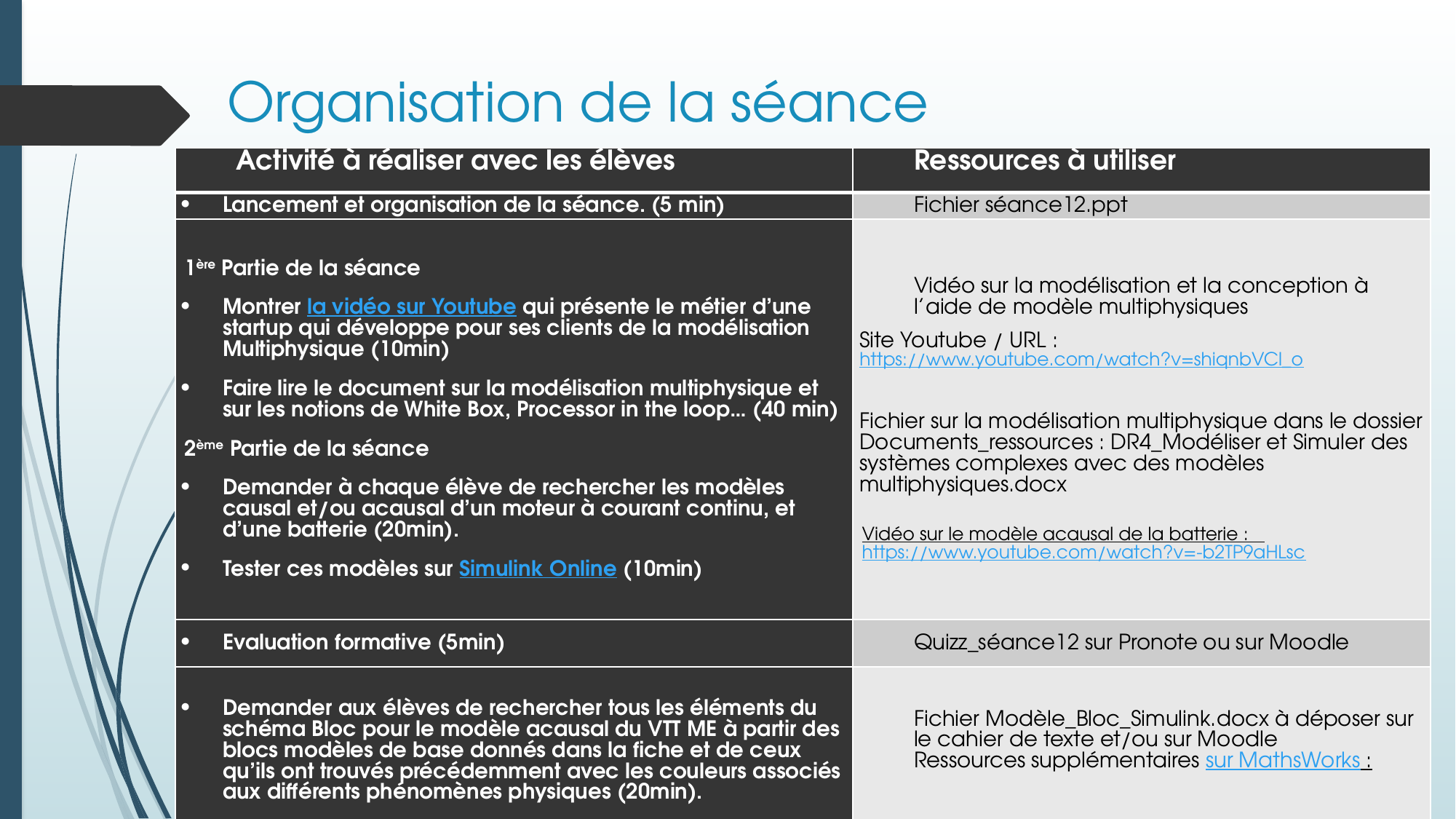

# Organisation de la séance
| Activité à réaliser avec les élèves | Ressources à utiliser |
| --- | --- |
| Lancement et organisation de la séance. (5 min) | Fichier séance12.ppt |
| 1ère Partie de la séance Montrer la vidéo sur Youtube qui présente le métier d’une startup qui développe pour ses clients de la modélisation Multiphysique (10min) Faire lire le document sur la modélisation multiphysique et sur les notions de White Box, Processor in the loop… (40 min) 2ème Partie de la séance Demander à chaque élève de rechercher les modèles causal et/ou acausal d’un moteur à courant continu, et d’une batterie (20min). Tester ces modèles sur Simulink Online (10min) | Vidéo sur la modélisation et la conception à l’aide de modèle multiphysiques Site Youtube / URL : https://www.youtube.com/watch?v=shiqnbVCl\_o   Fichier sur la modélisation multiphysique dans le dossier Documents\_ressources : DR4\_Modéliser et Simuler des systèmes complexes avec des modèles multiphysiques.docx   Vidéo sur le modèle acausal de la batterie : https://www.youtube.com/watch?v=-b2TP9aHLsc |
| Evaluation formative (5min) | Quizz\_séance12 sur Pronote ou sur Moodle |
| Demander aux élèves de rechercher tous les éléments du schéma Bloc pour le modèle acausal du VTT ME à partir des blocs modèles de base donnés dans la fiche et de ceux qu’ils ont trouvés précédemment avec les couleurs associés aux différents phénomènes physiques (20min). | Fichier Modèle\_Bloc\_Simulink.docx à déposer sur le cahier de texte et/ou sur Moodle Ressources supplémentaires sur MathsWorks : |